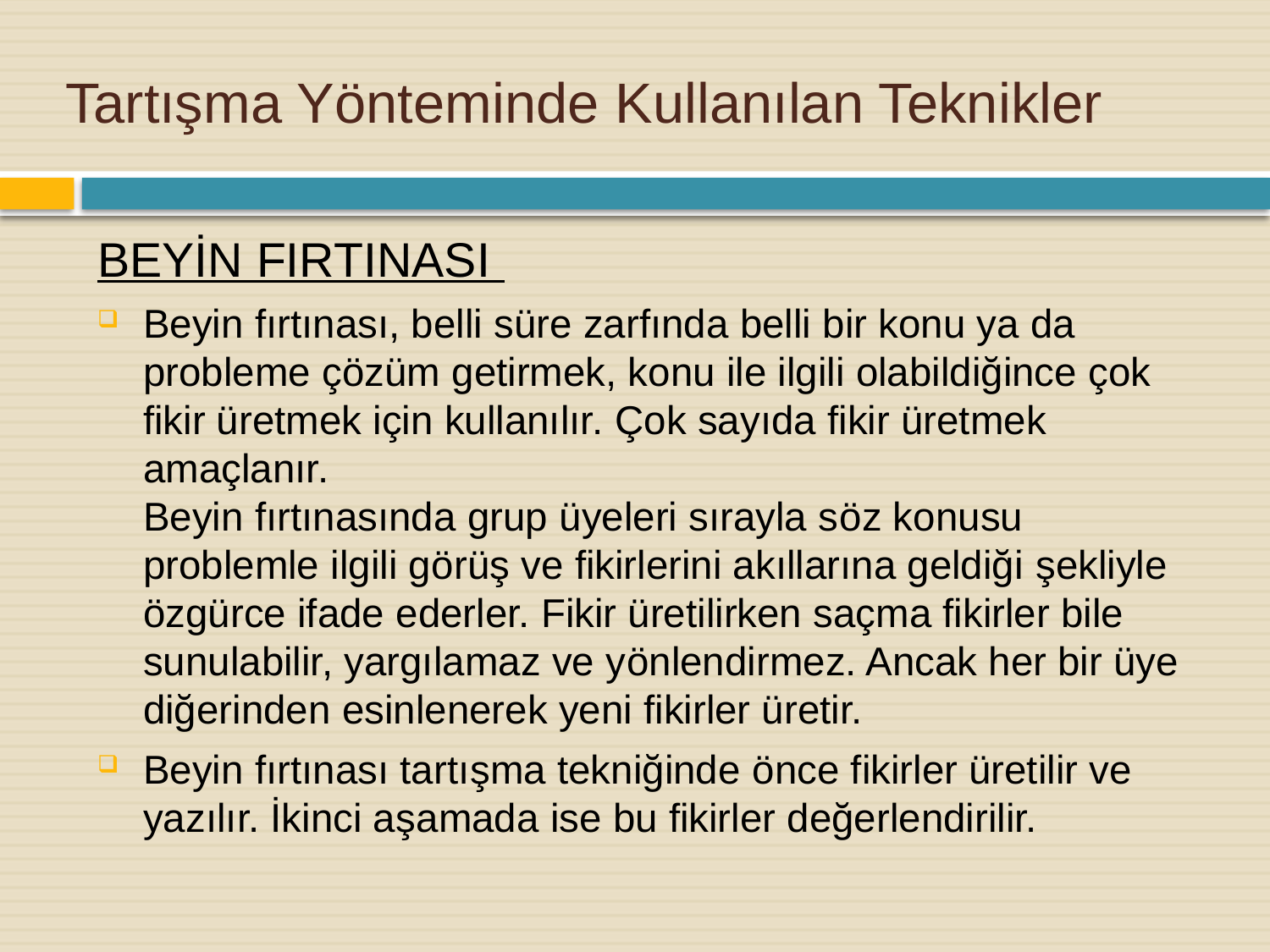

# Tartışma Yönteminde Kullanılan Teknikler
BEYİN FIRTINASI
Beyin fırtınası, belli süre zarfında belli bir konu ya da probleme çözüm getirmek, konu ile ilgili olabildiğince çok fikir üretmek için kullanılır. Çok sayıda fikir üretmek amaçlanır.
Beyin fırtınasında grup üyeleri sırayla söz konusu problemle ilgili görüş ve fikirlerini akıllarına geldiği şekliyle özgürce ifade ederler. Fikir üretilirken saçma fikirler bile sunulabilir, yargılamaz ve yönlendirmez. Ancak her bir üye diğerinden esinlenerek yeni fikirler üretir.
Beyin fırtınası tartışma tekniğinde önce fikirler üretilir ve yazılır. İkinci aşamada ise bu fikirler değerlendirilir.